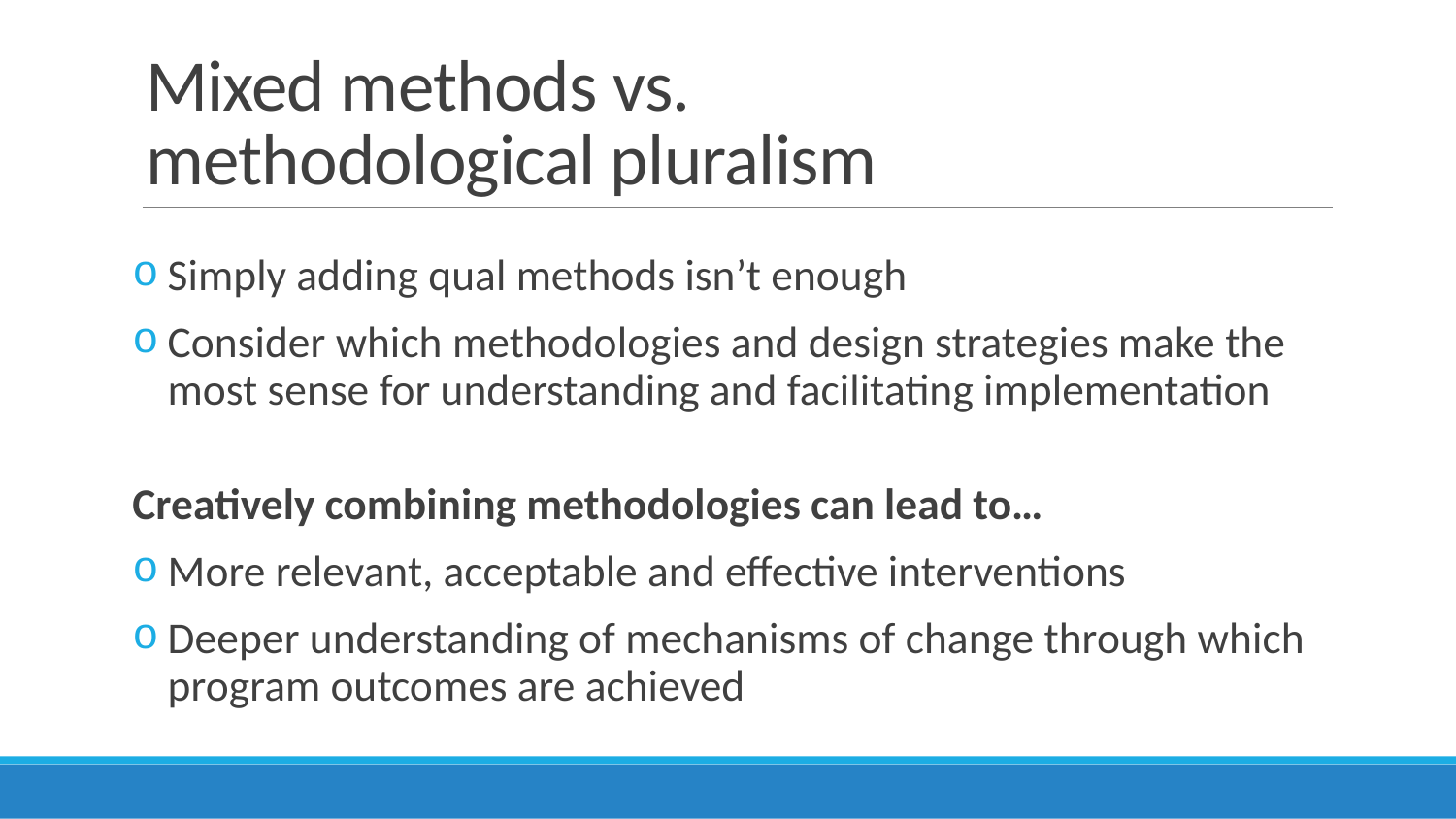

# Mixed methods vs. methodological pluralism
Simply adding qual methods isn’t enough
Consider which methodologies and design strategies make the most sense for understanding and facilitating implementation
Creatively combining methodologies can lead to…
More relevant, acceptable and effective interventions
Deeper understanding of mechanisms of change through which program outcomes are achieved